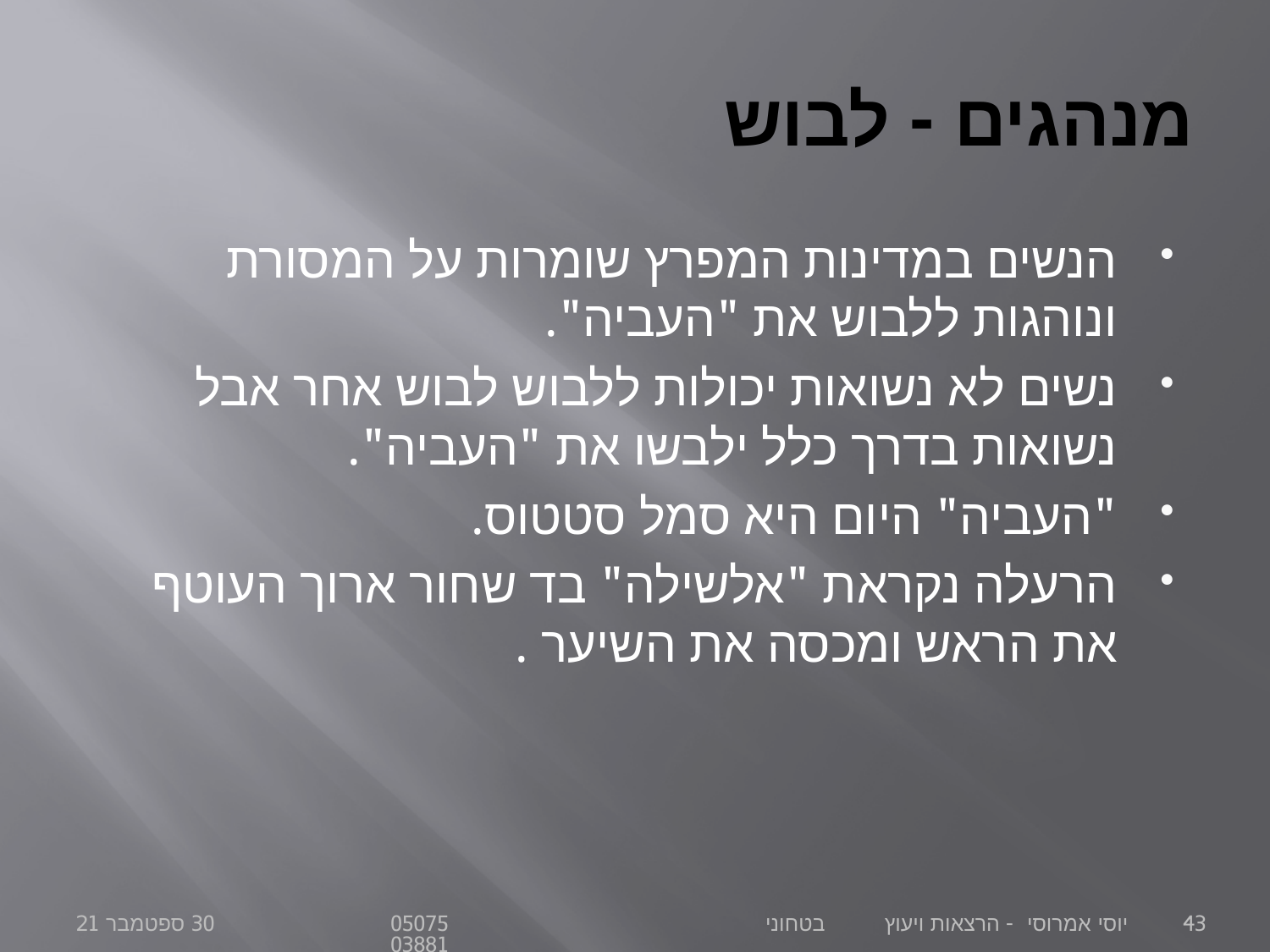

# מנהגים - לבוש
הנשים במדינות המפרץ שומרות על המסורת ונוהגות ללבוש את "העביה".
נשים לא נשואות יכולות ללבוש לבוש אחר אבל נשואות בדרך כלל ילבשו את "העביה".
"העביה" היום היא סמל סטטוס.
הרעלה נקראת "אלשילה" בד שחור ארוך העוטף את הראש ומכסה את השיער .

30 ספטמבר 21
יוסי אמרוסי  - הרצאות ויעוץ בטחוני 0507503881
43